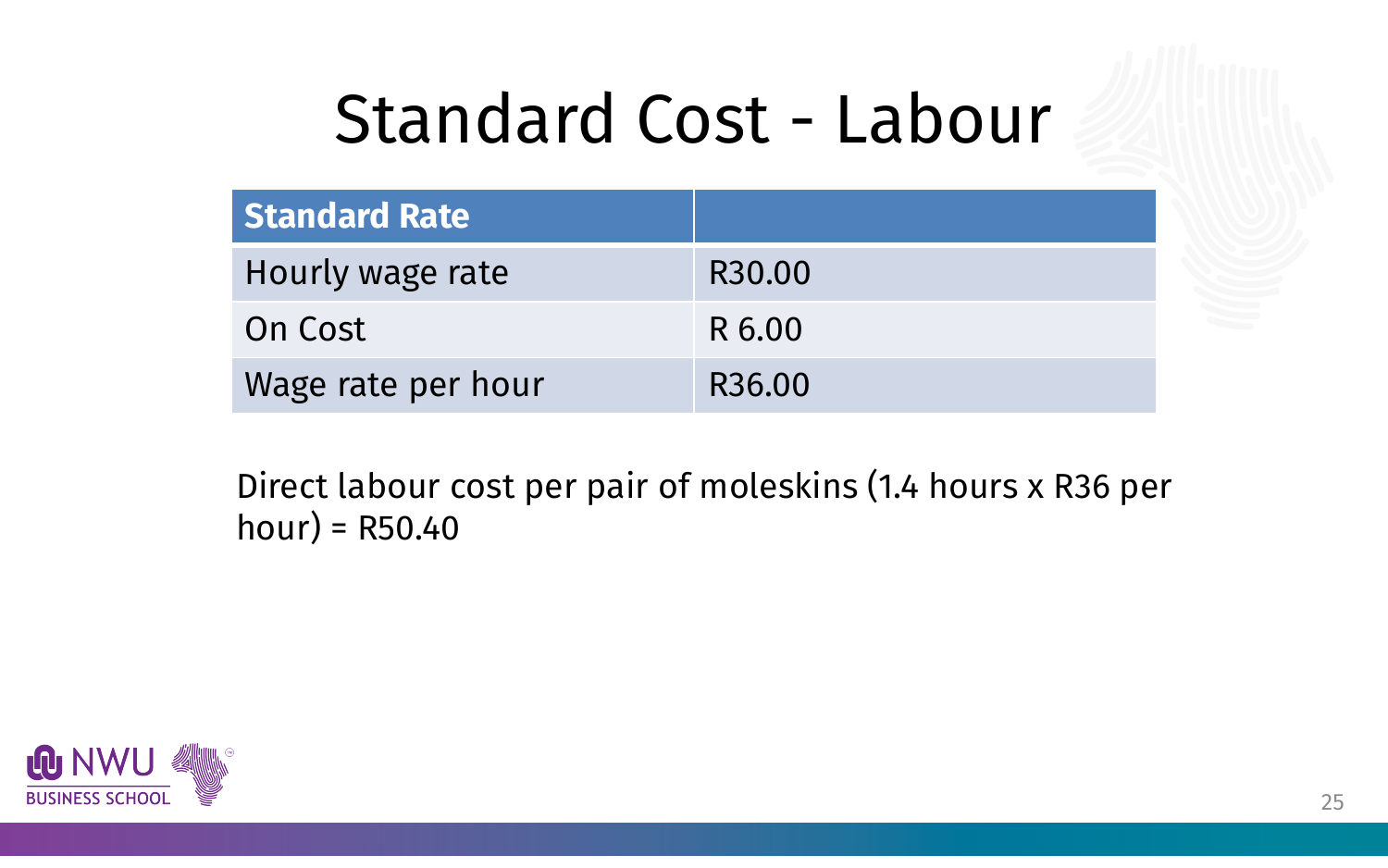

# Standard Cost - Labour
| Standard Rate |  |
| --- | --- |
| Hourly wage rate | R30.00 |
| On Cost | R 6.00 |
| Wage rate per hour | R36.00 |
Direct labour cost per pair of moleskins (1.4 hours x R36 per hour) = R50.40
25